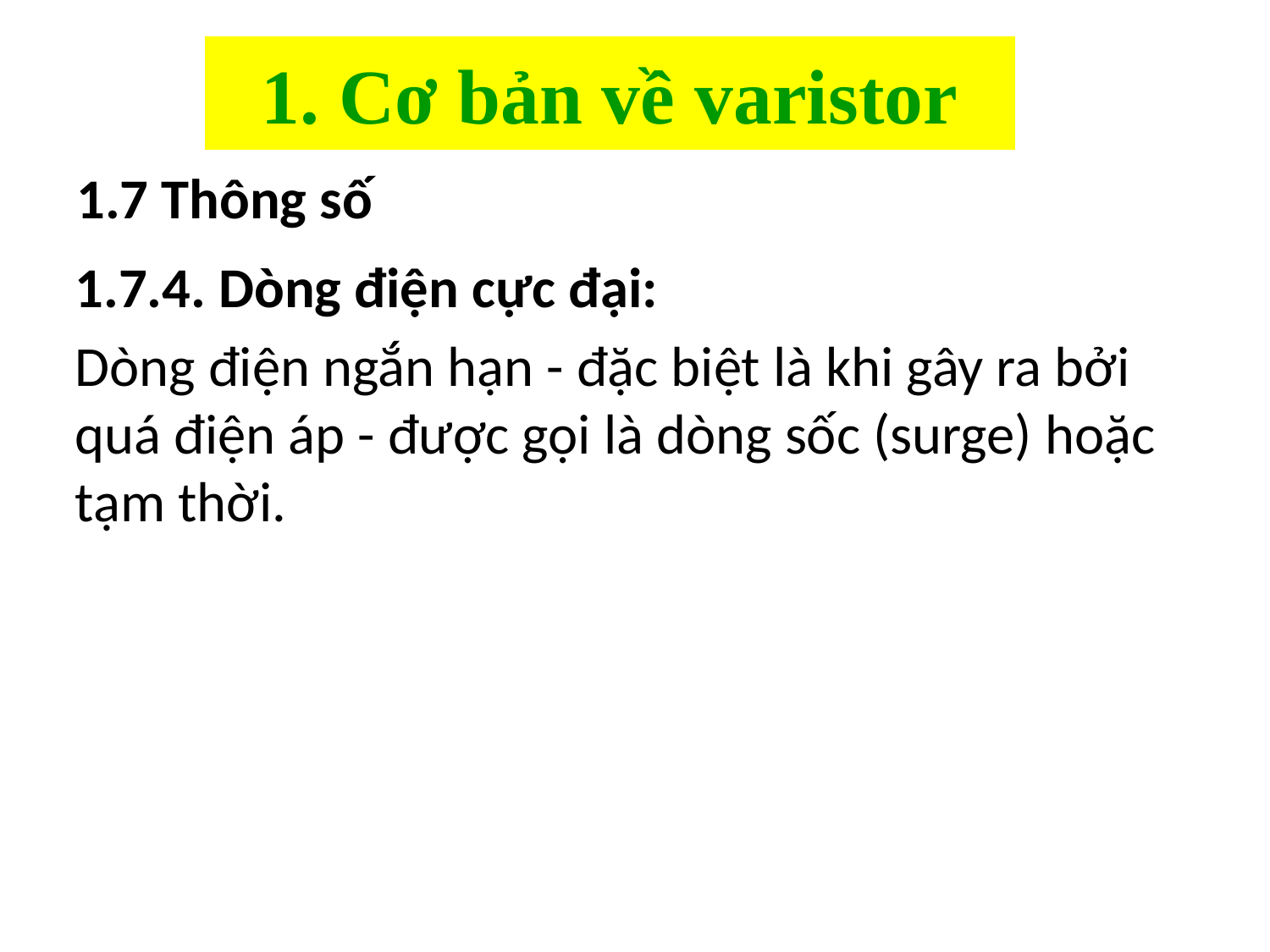

# 1. Cơ bản về varistor
1.7 Thông số
1.7.4. Dòng điện cực đại:
Dòng điện ngắn hạn - đặc biệt là khi gây ra bởi quá điện áp - được gọi là dòng sốc (surge) hoặc tạm thời.